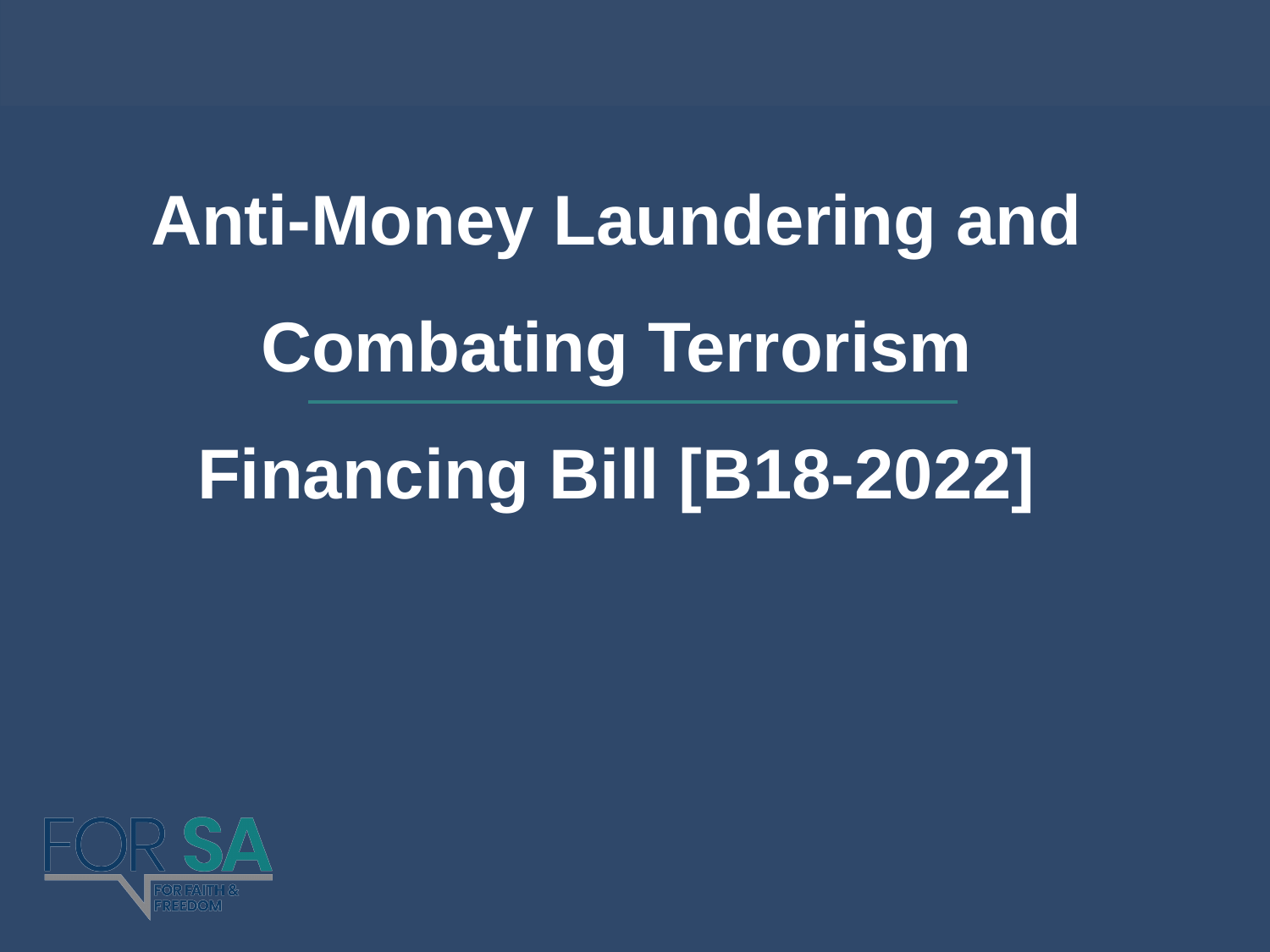

Anti-Money Laundering and Combating Terrorism
Financing Bill [B18-2022]